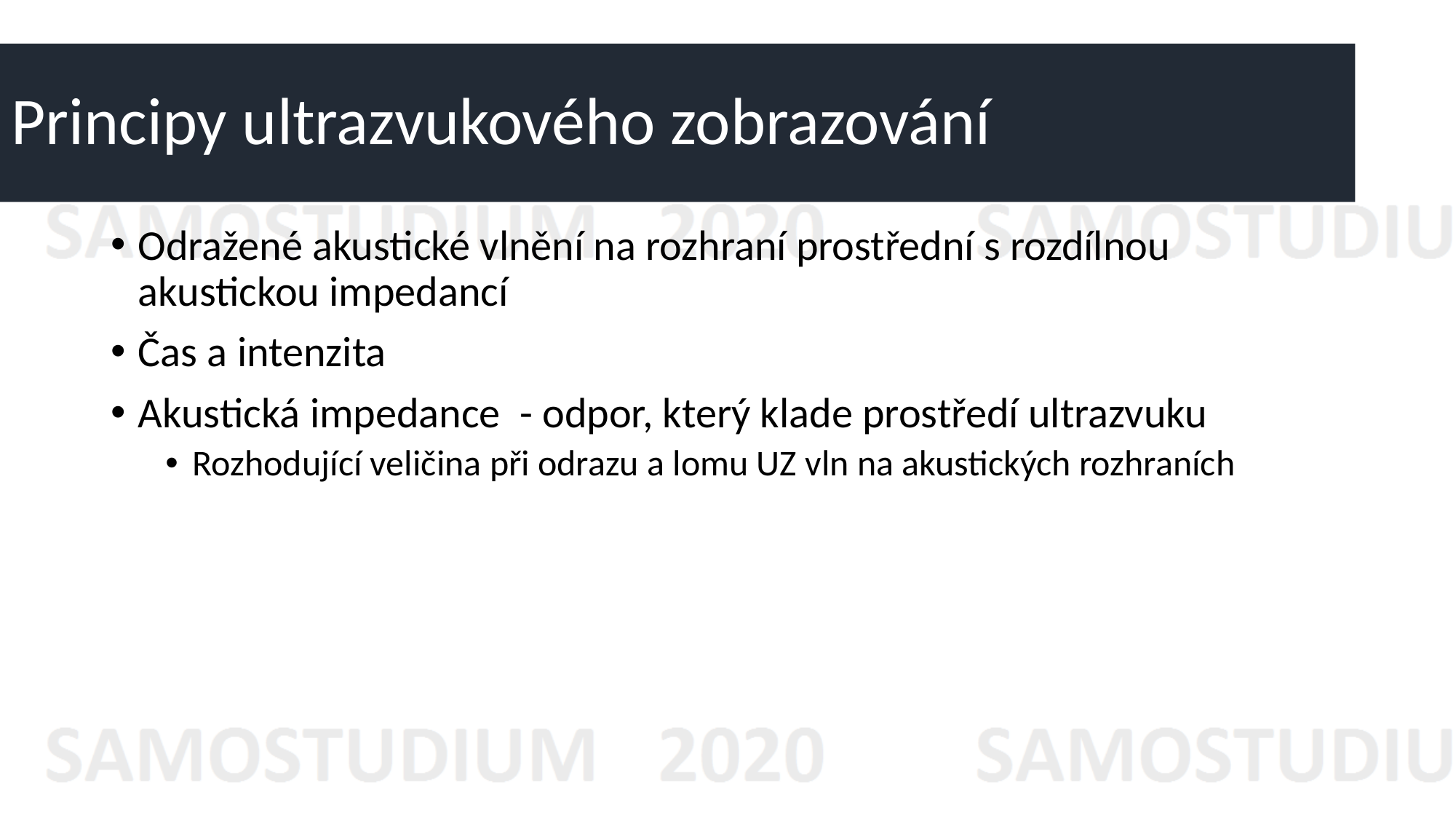

# Principy ultrazvukového zobrazování
Odražené akustické vlnění na rozhraní prostřední s rozdílnou akustickou impedancí
Čas a intenzita
Akustická impedance  - odpor, který klade prostředí ultrazvuku
Rozhodující veličina při odrazu a lomu UZ vln na akustických rozhraních